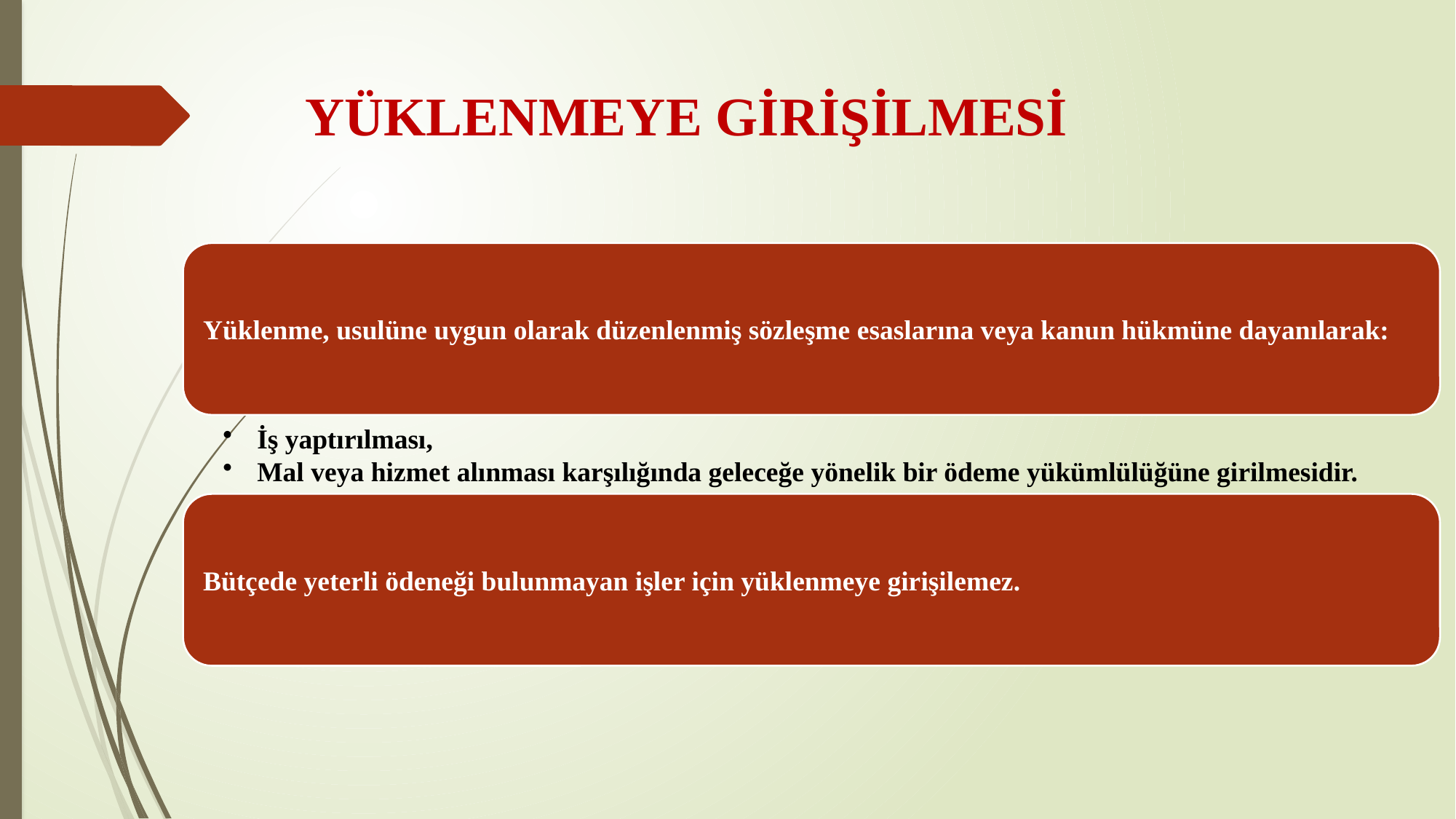

# YÜKLENMEYE GİRİŞİLMESİ
Yüklenme, usulüne uygun olarak düzenlenmiş sözleşme esaslarına veya kanun hükmüne dayanılarak:
Mal veya hizmet alınması karşılığında geleceğe yönelik bir ödeme yükümlülüğüne girilmesidir.
Bütçede yeterli ödeneği bulunmayan işler için yüklenmeye girişilemez.
İş yaptırılması,